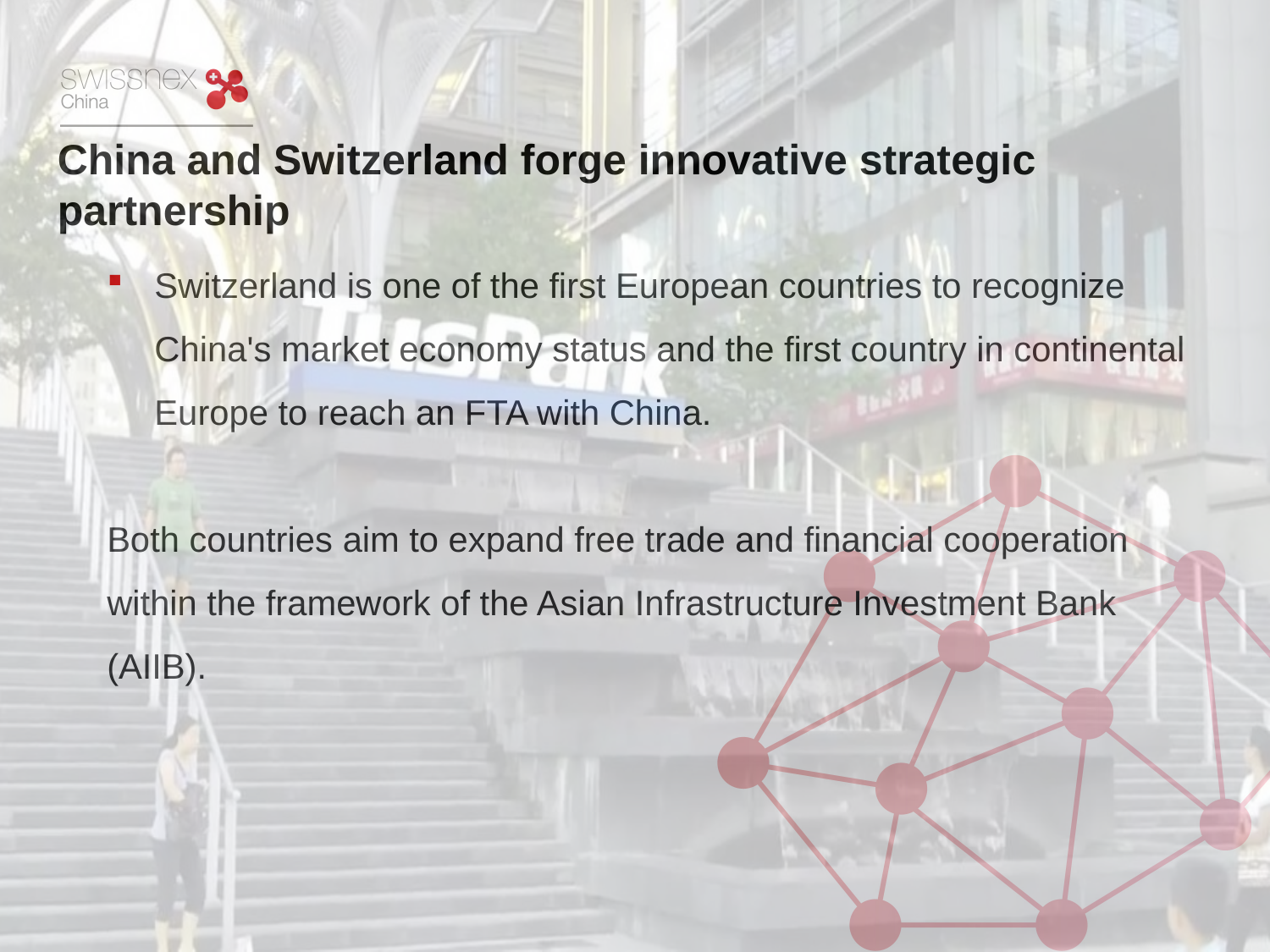

China and Switzerland forge innovative strategic partnership

Switzerland is one of the first European countries to recognize China's market economy status and the first country in continental Europe to reach an FTA with China.

Both countries aim to expand free trade and financial cooperation within the framework of the Asian Infrastructure Investment Bank (AIIB).